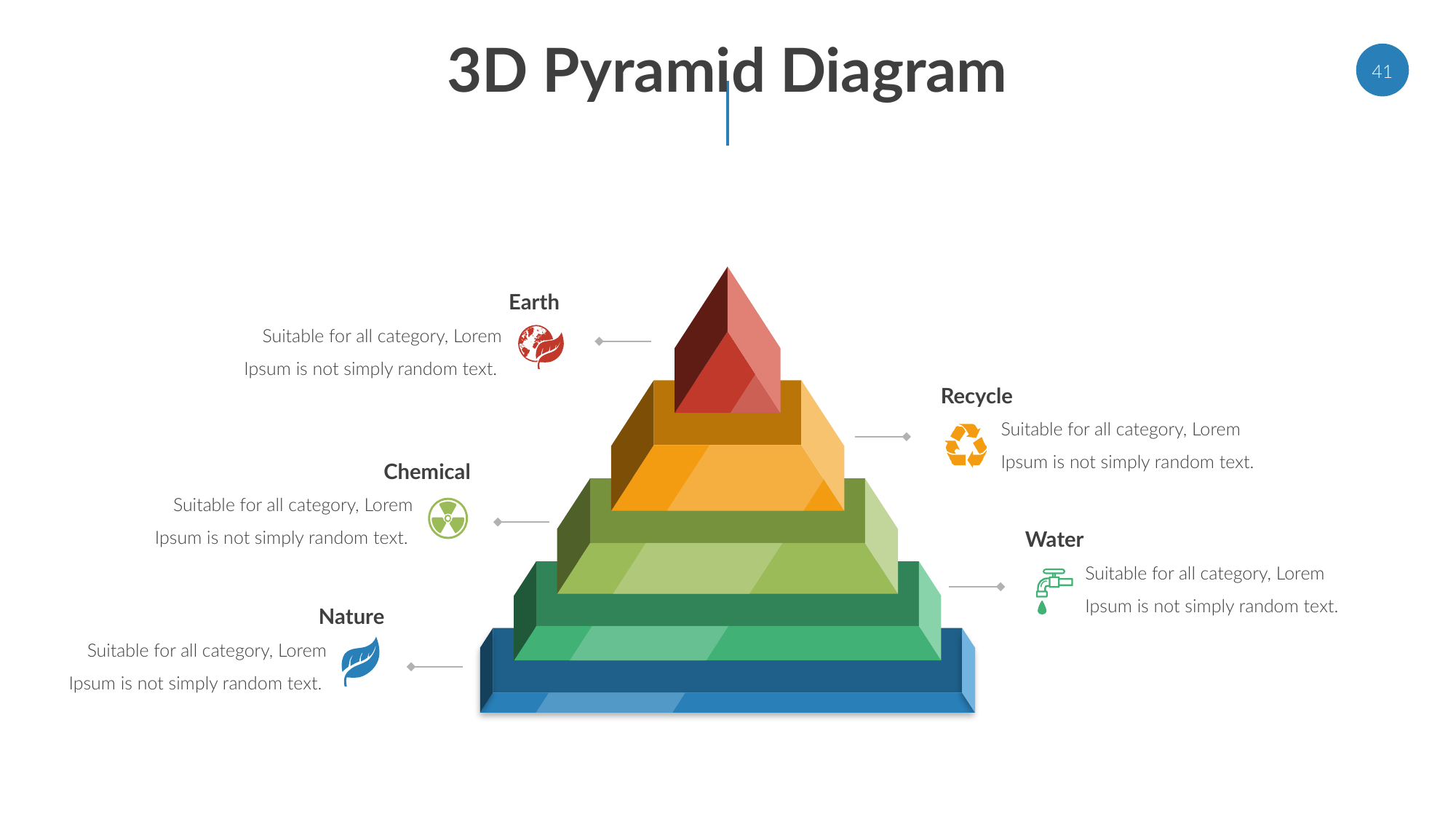

# 3D Pyramid Diagram
41

Earth
Suitable for all category, Lorem Ipsum is not simply random text.

Recycle

Suitable for all category, Lorem Ipsum is not simply random text.

Chemical
Suitable for all category, Lorem Ipsum is not simply random text.

Water
Suitable for all category, Lorem Ipsum is not simply random text.

Nature
Suitable for all category, Lorem Ipsum is not simply random text.